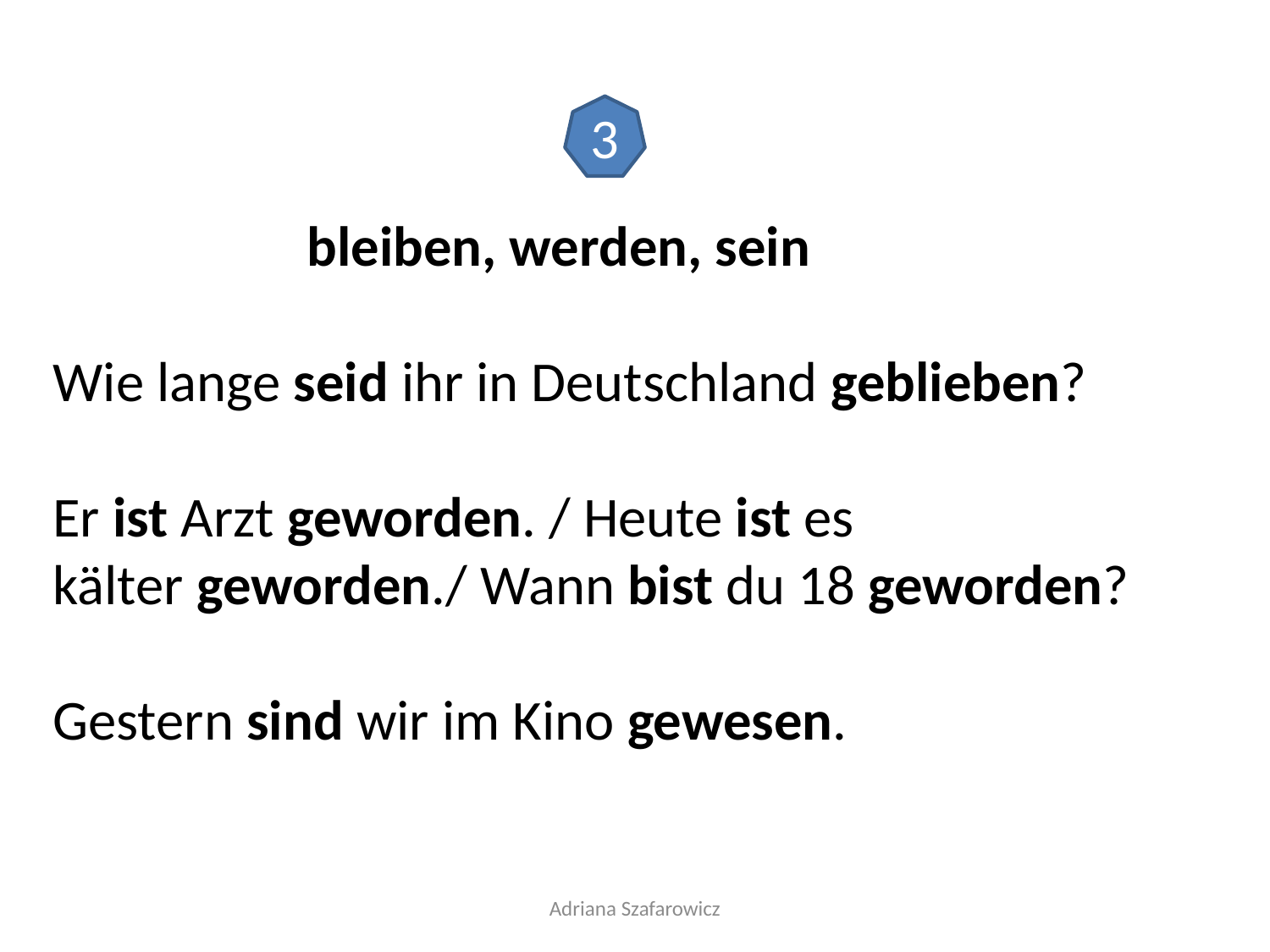

3

		bleiben, werden, sein

Wie lange seid ihr in Deutschland geblieben?

Er ist Arzt geworden. / Heute ist es
kälter geworden./ Wann bist du 18 geworden?

Gestern sind wir im Kino gewesen.

Adriana Szafarowicz